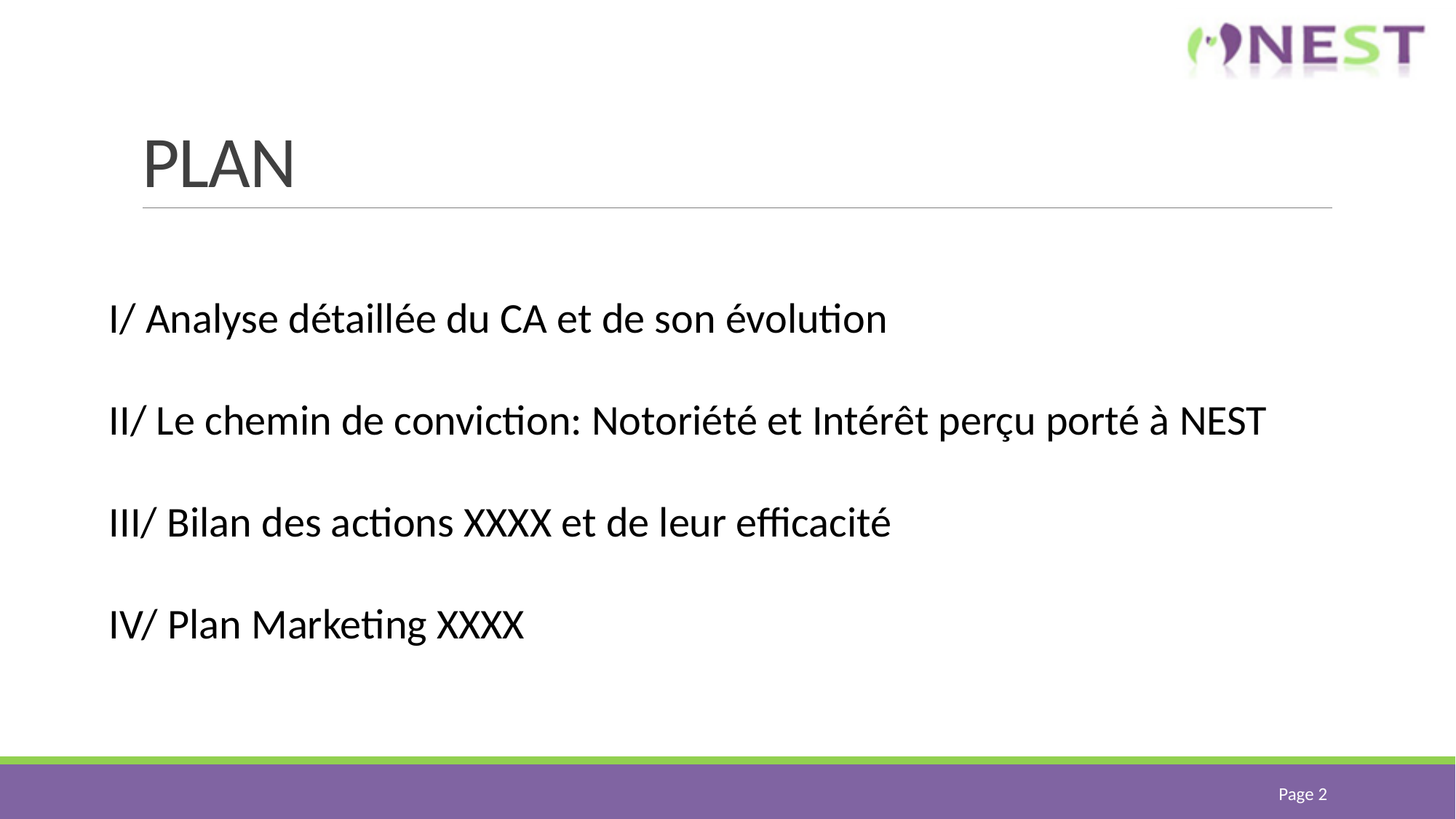

# PLAN
I/ Analyse détaillée du CA et de son évolution

II/ Le chemin de conviction: Notoriété et Intérêt perçu porté à NEST

III/ Bilan des actions XXXX et de leur efficacité

IV/ Plan Marketing XXXX
Page 2